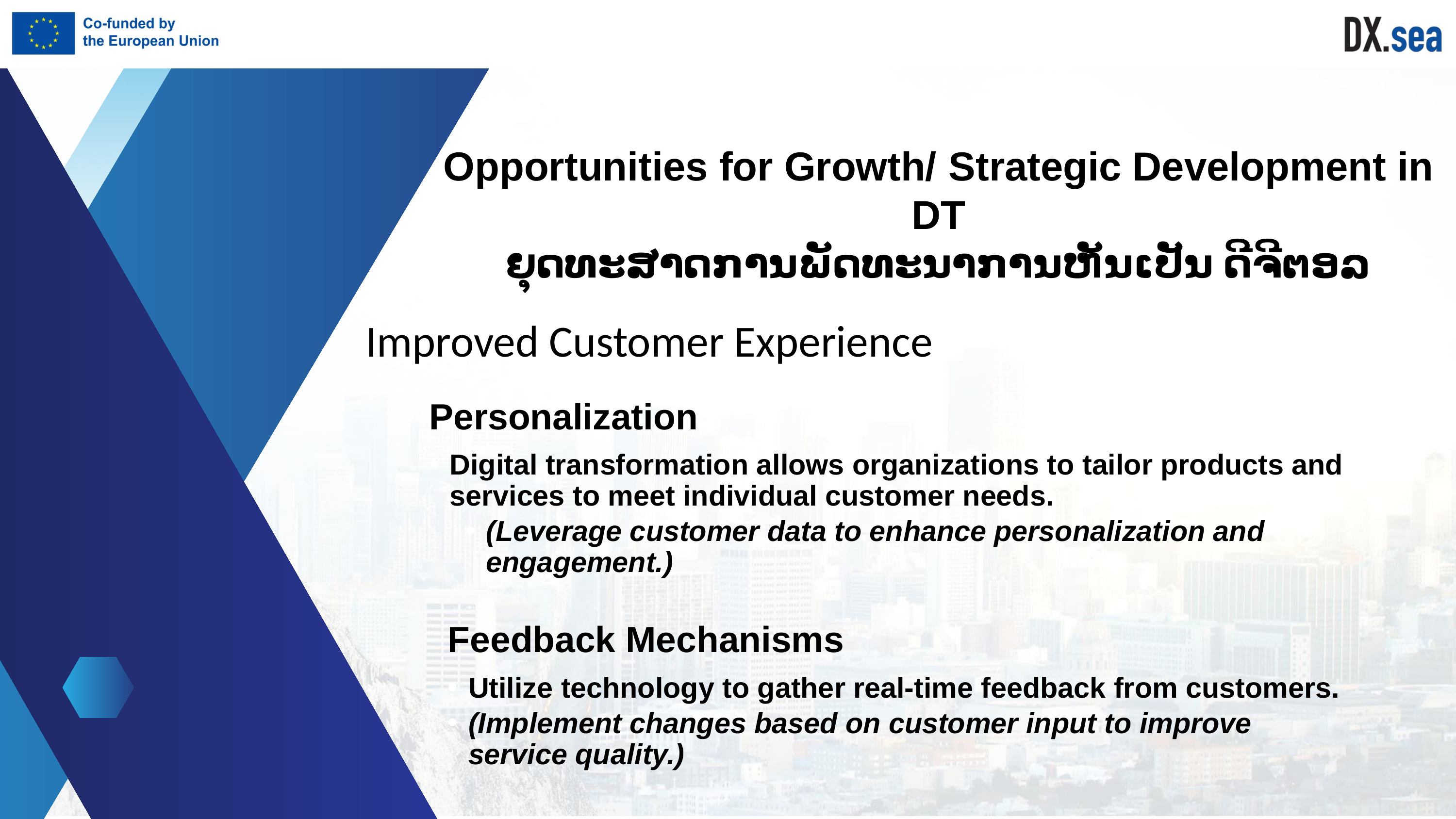

Opportunities for Growth/ Strategic Development in DT
ຍຸດທະສາດການພັດທະນາການຫັນເປັນ ດີຈີຕອລ
Improved Customer Experience
Personalization
Digital transformation allows organizations to tailor products and services to meet individual customer needs.
(Leverage customer data to enhance personalization and engagement.)
Feedback Mechanisms
Utilize technology to gather real-time feedback from customers.
(Implement changes based on customer input to improve service quality.)